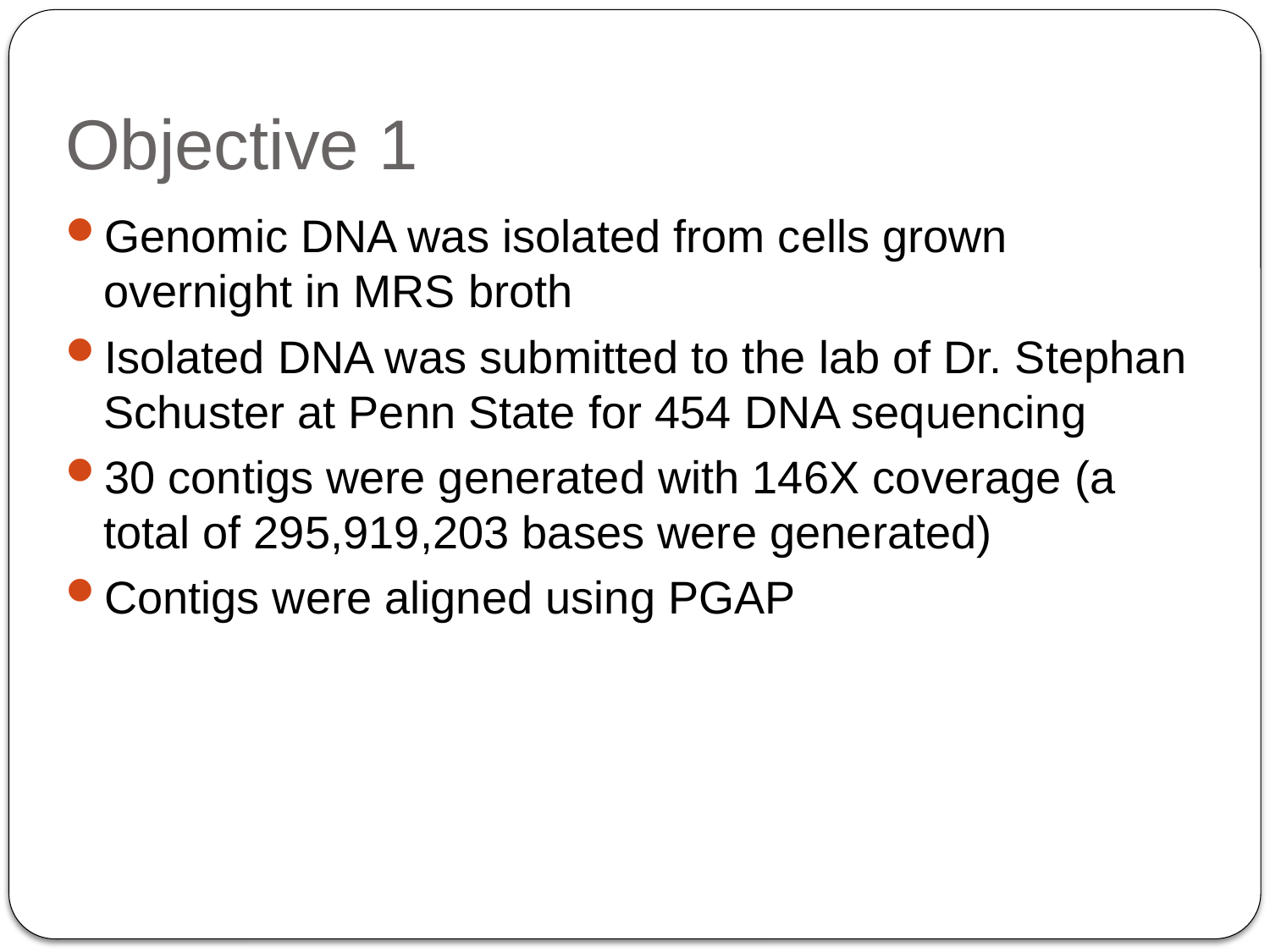

# Objective 1
Genomic DNA was isolated from cells grown overnight in MRS broth
Isolated DNA was submitted to the lab of Dr. Stephan Schuster at Penn State for 454 DNA sequencing
30 contigs were generated with 146X coverage (a total of 295,919,203 bases were generated)
Contigs were aligned using PGAP